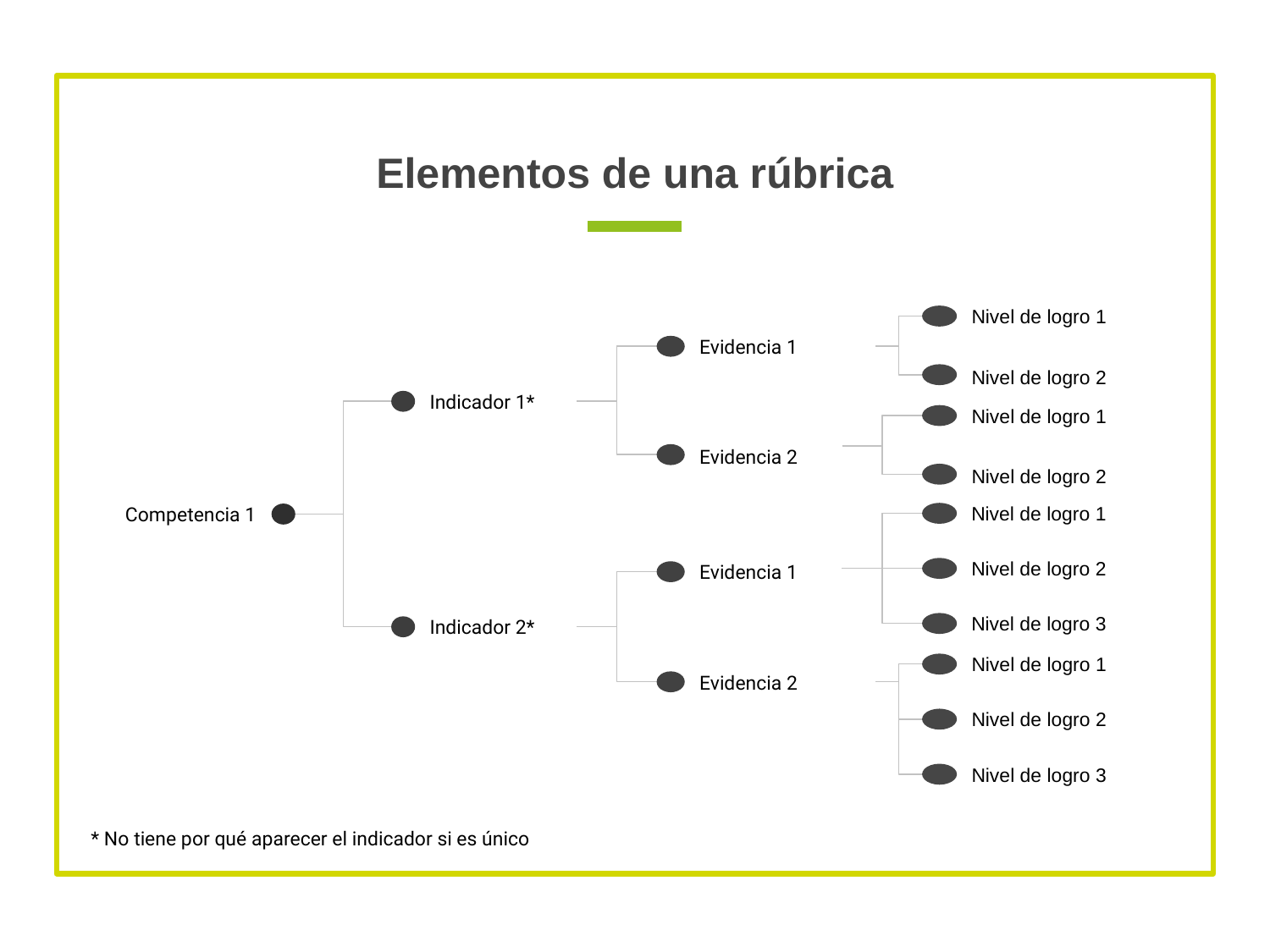

# Elementos de una rúbrica

Nivel de logro 1

Evidencia 1

Nivel de logro 2

Indicador 1*

Nivel de logro 1

Evidencia 2

Nivel de logro 2

Nivel de logro 1

Competencia 1

Nivel de logro 2

Evidencia 1

Nivel de logro 3

Indicador 2*

Nivel de logro 1

Evidencia 2

Nivel de logro 2

Nivel de logro 3

* No tiene por qué aparecer el indicador si es único